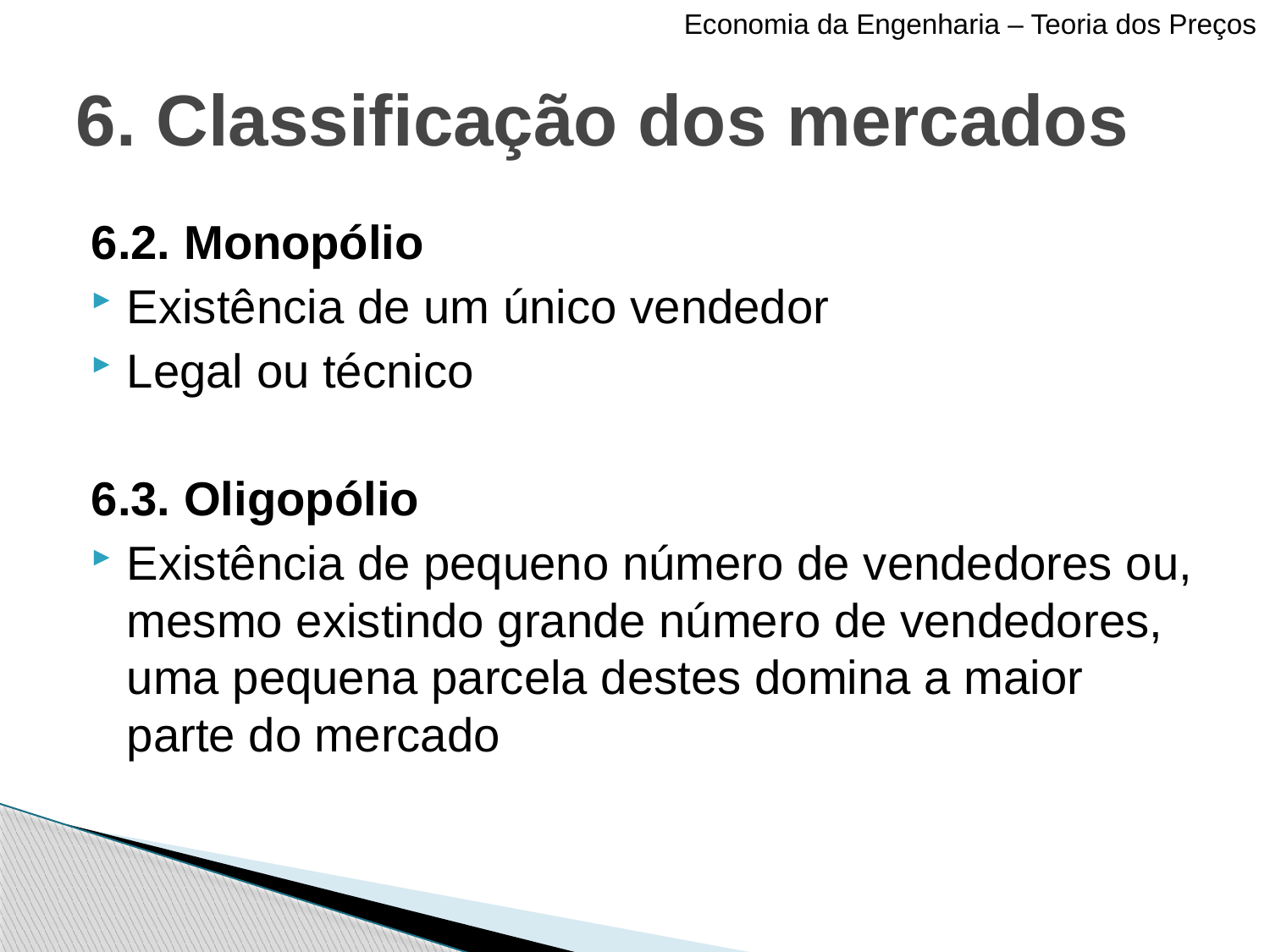

Economia da Engenharia – Teoria dos Preços
# 6. Classificação dos mercados
6.2. Monopólio
Existência de um único vendedor
Legal ou técnico

6.3. Oligopólio
Existência de pequeno número de vendedores ou, mesmo existindo grande número de vendedores, uma pequena parcela destes domina a maior parte do mercado